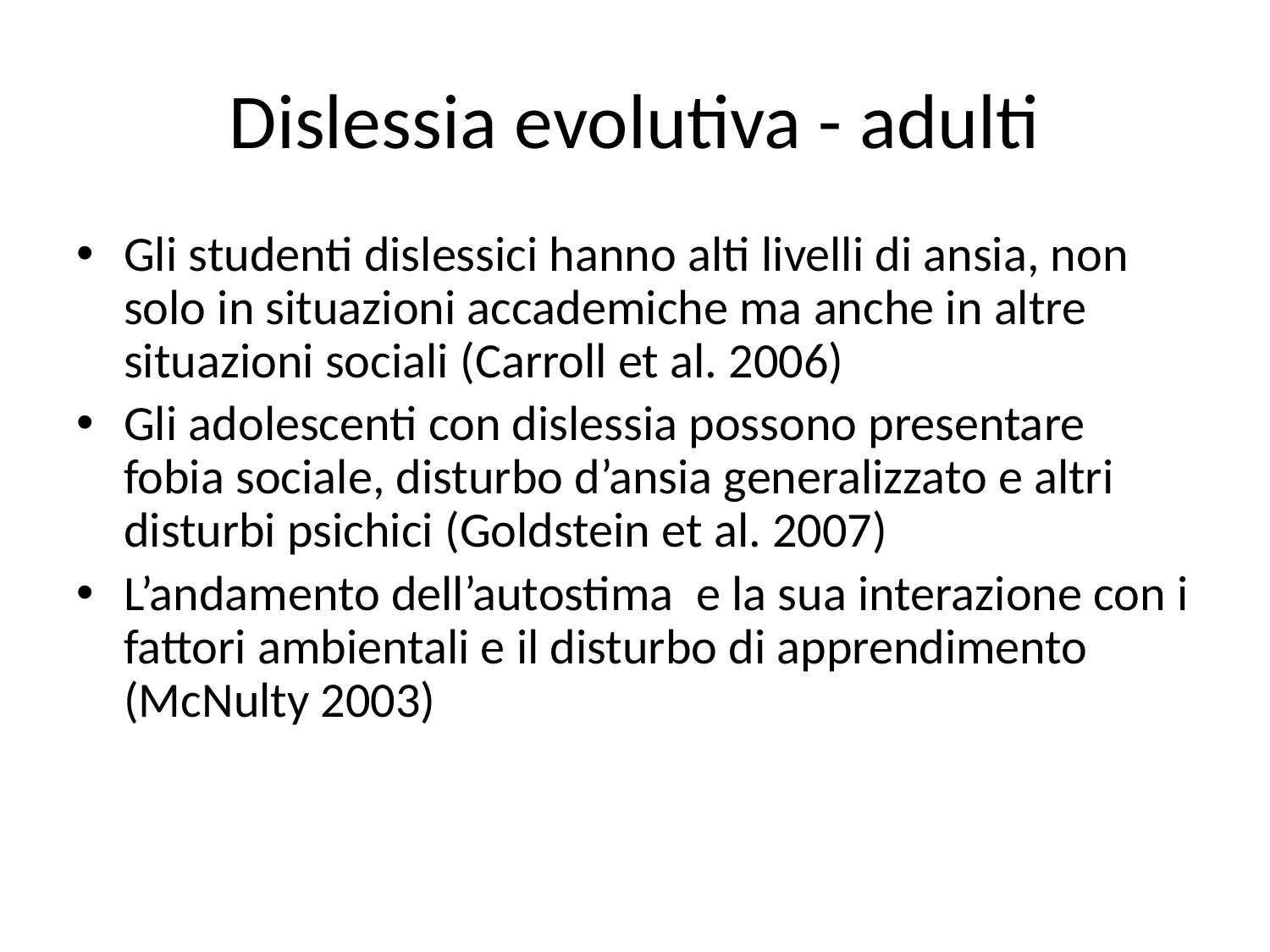

# Dislessia evolutiva - adulti
Gli studenti dislessici hanno alti livelli di ansia, non solo in situazioni accademiche ma anche in altre situazioni sociali (Carroll et al. 2006)
Gli adolescenti con dislessia possono presentare fobia sociale, disturbo d’ansia generalizzato e altri disturbi psichici (Goldstein et al. 2007)
L’andamento dell’autostima  e la sua interazione con i fattori ambientali e il disturbo di apprendimento (McNulty 2003)